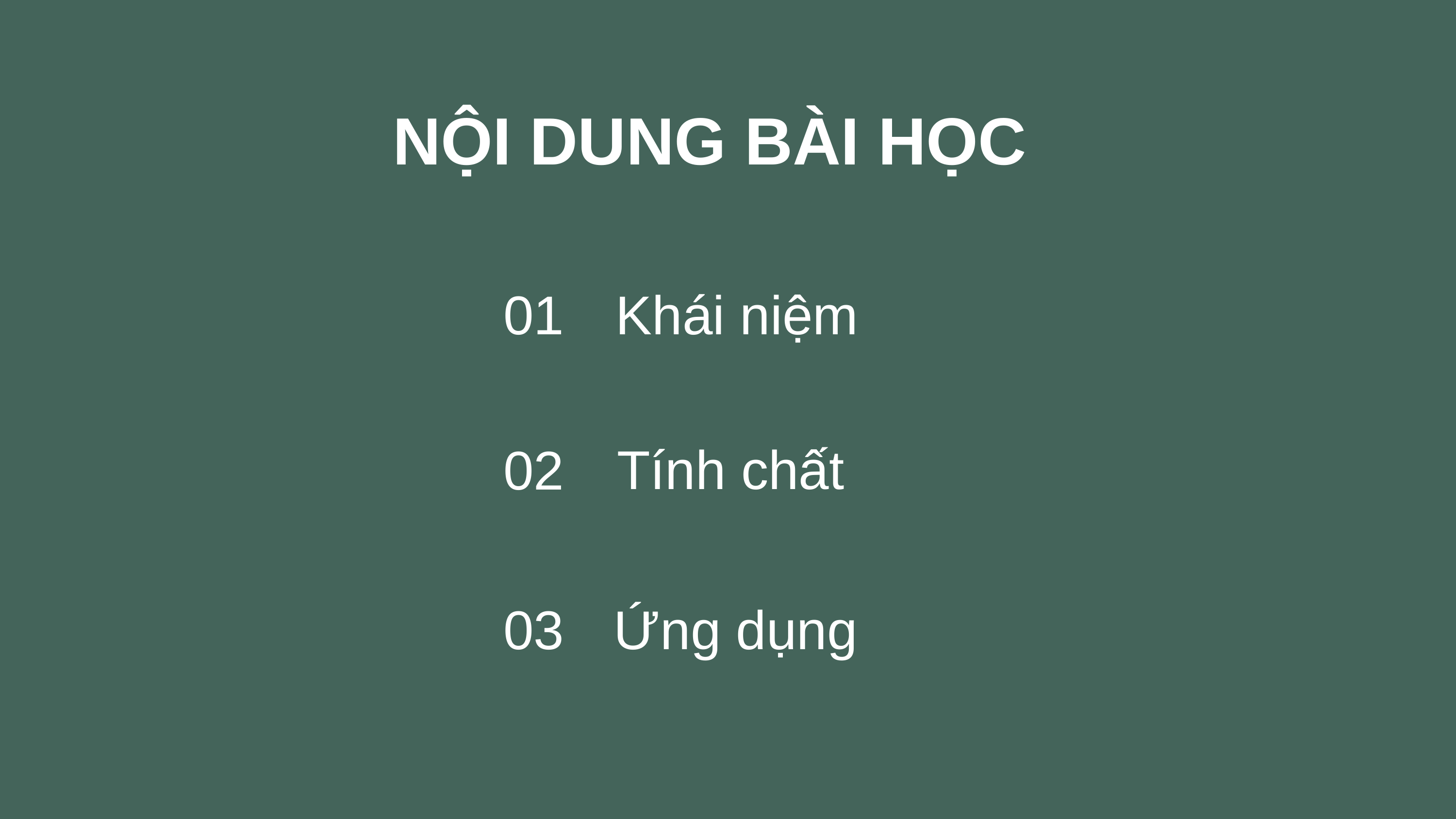

NỘI DUNG BÀI HỌC
01
Khái niệm
Tính chất
02
03
Ứng dụng